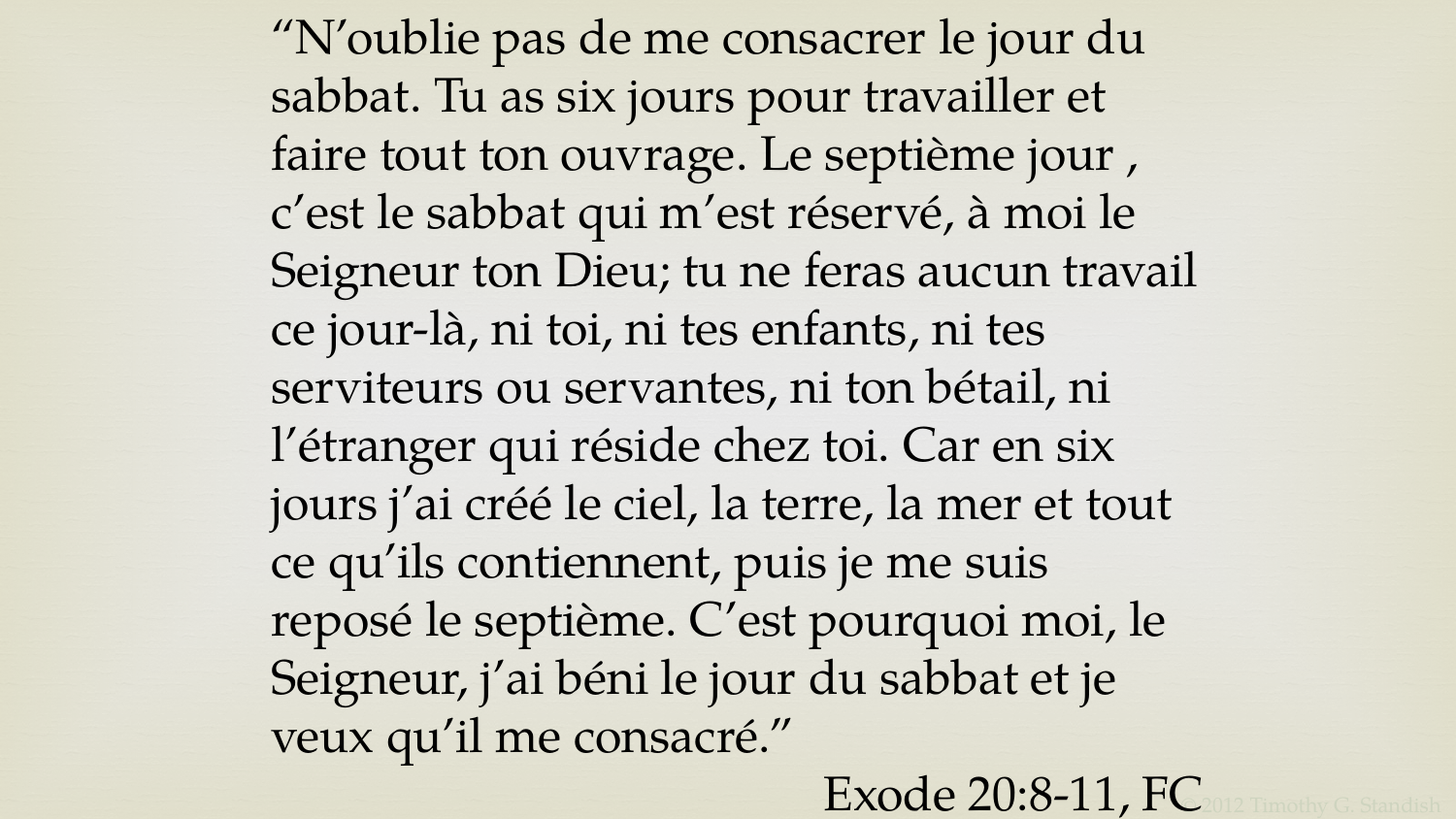

“N’oublie pas de me consacrer le jour du sabbat. Tu as six jours pour travailler et faire tout ton ouvrage. Le septième jour , c’est le sabbat qui m’est réservé, à moi le Seigneur ton Dieu; tu ne feras aucun travail ce jour-là, ni toi, ni tes enfants, ni tes serviteurs ou servantes, ni ton bétail, ni l’étranger qui réside chez toi. Car en six jours j’ai créé le ciel, la terre, la mer et tout ce qu’ils contiennent, puis je me suis reposé le septième. C’est pourquoi moi, le Seigneur, j’ai béni le jour du sabbat et je veux qu’il me consacré.”
Exode 20:8-11, FC